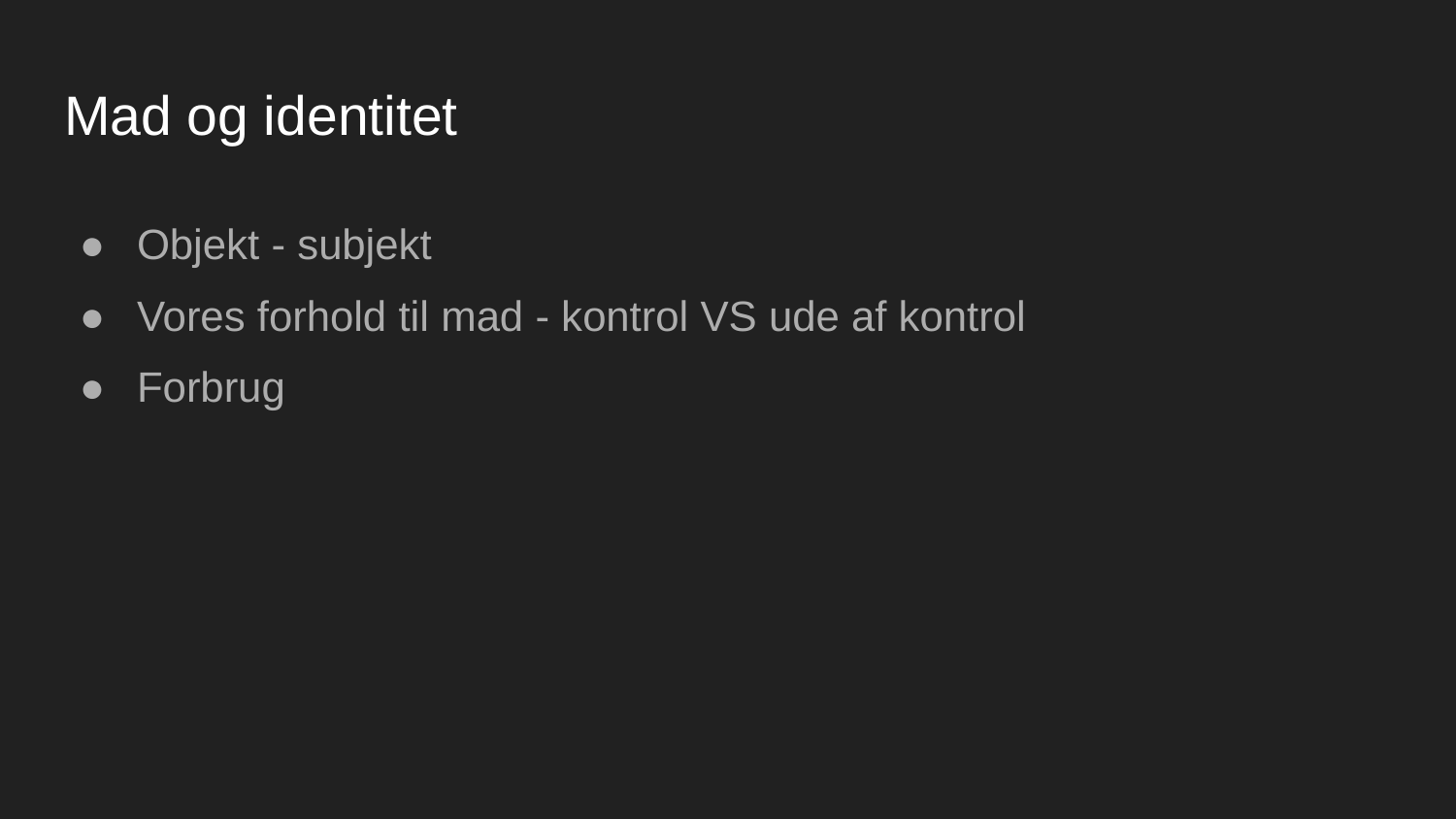

# Mad og identitet
Objekt - subjekt
Vores forhold til mad - kontrol VS ude af kontrol
Forbrug